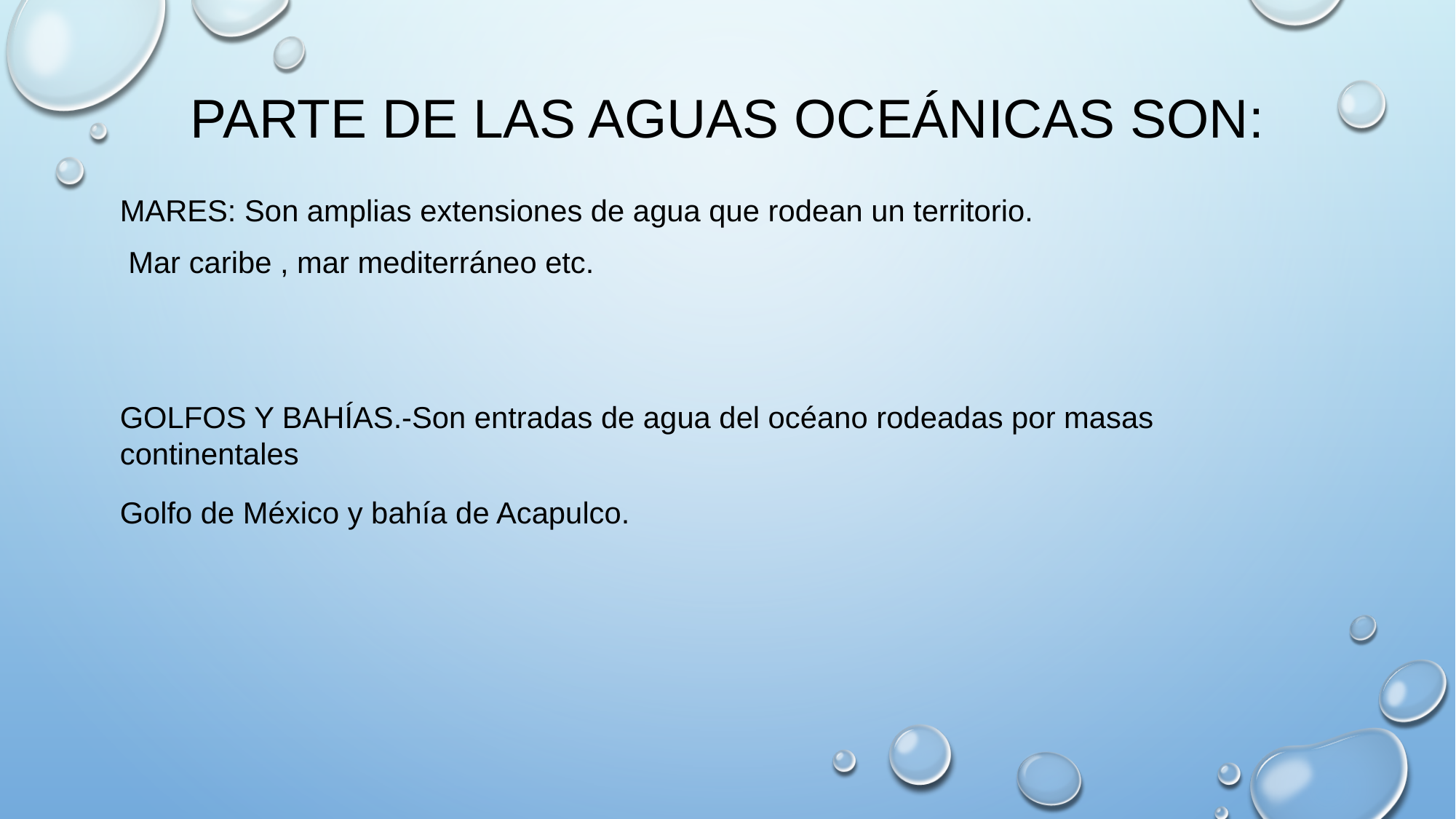

# Parte de las aguas oceánicas son:
Mares: Son amplias extensiones de agua que rodean un territorio.
 Mar caribe , mar mediterráneo etc.

GOLFOS Y BAHÍAS.-Son entradas de agua del océano rodeadas por masas continentales
Golfo de México y bahía de Acapulco.